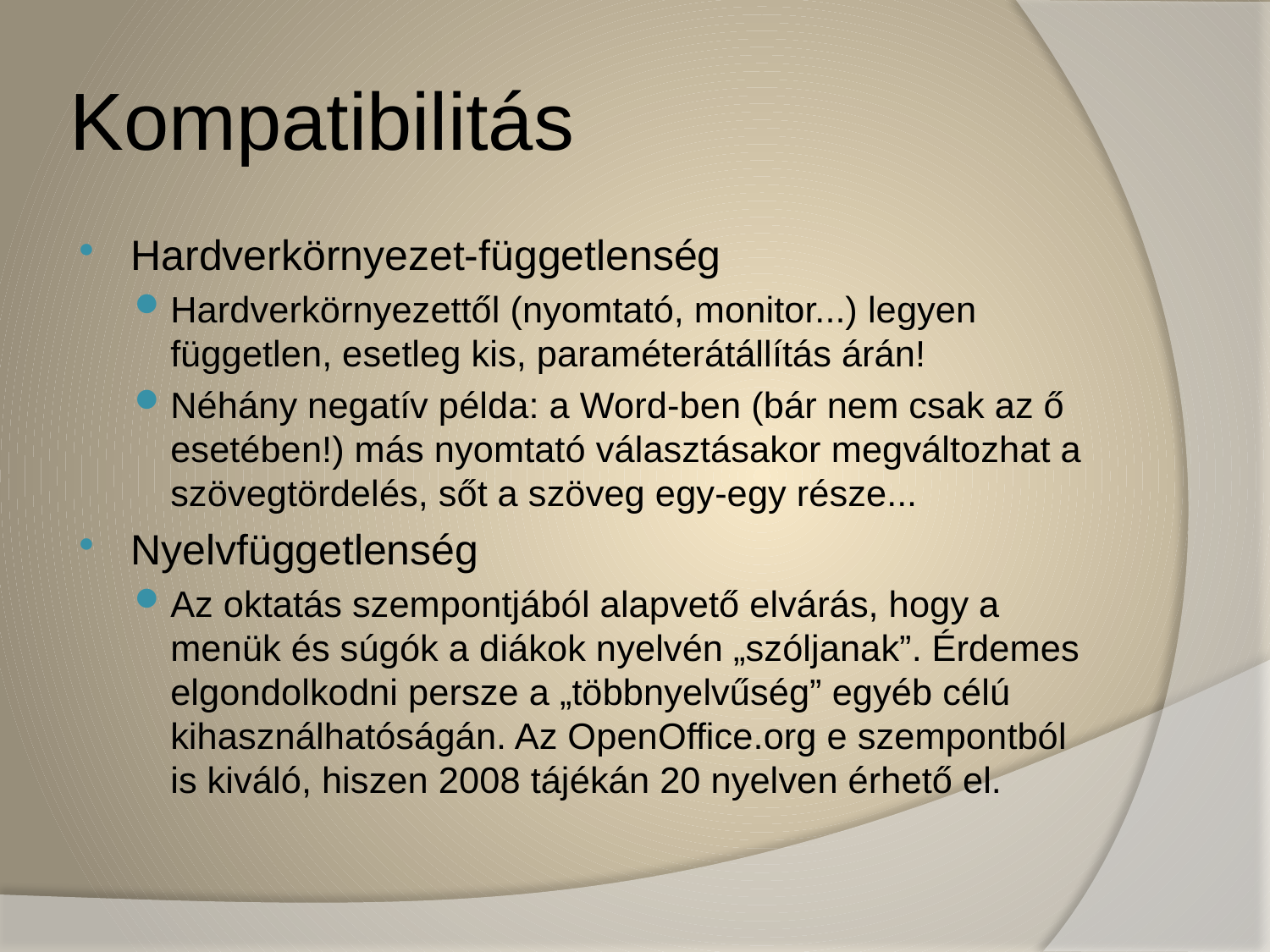

# Kompatibilitás
Hardverkörnyezet-függetlenség
Hardverkörnyezettől (nyomtató, monitor...) legyen független, esetleg kis, paraméterátállítás árán!
Néhány negatív példa: a Word-ben (bár nem csak az ő esetében!) más nyomtató választásakor megváltozhat a szövegtördelés, sőt a szöveg egy-egy része...
Nyelvfüggetlenség
Az oktatás szempontjából alapvető elvárás, hogy a menük és súgók a diákok nyelvén „szóljanak”. Érdemes elgondolkodni persze a „többnyelvűség” egyéb célú kihasználhatóságán. Az OpenOffice.org e szempontból is kiváló, hiszen 2008 tájékán 20 nyelven érhető el.